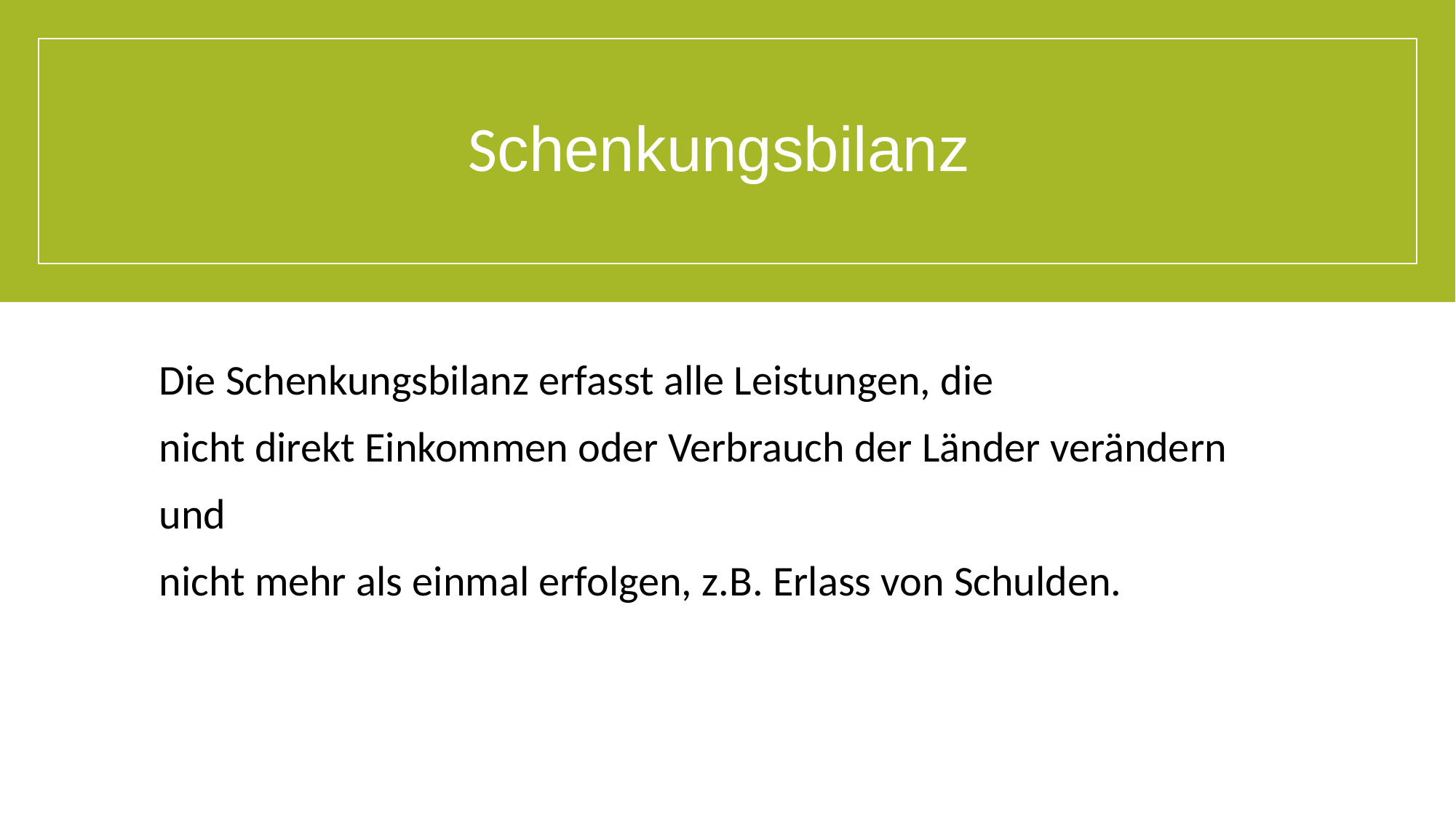

# Schenkungsbilanz

Die Schenkungsbilanz erfasst alle Leistungen, die
nicht direkt Einkommen oder Verbrauch der Länder verändern
und
nicht mehr als einmal erfolgen, z.B. Erlass von Schulden.